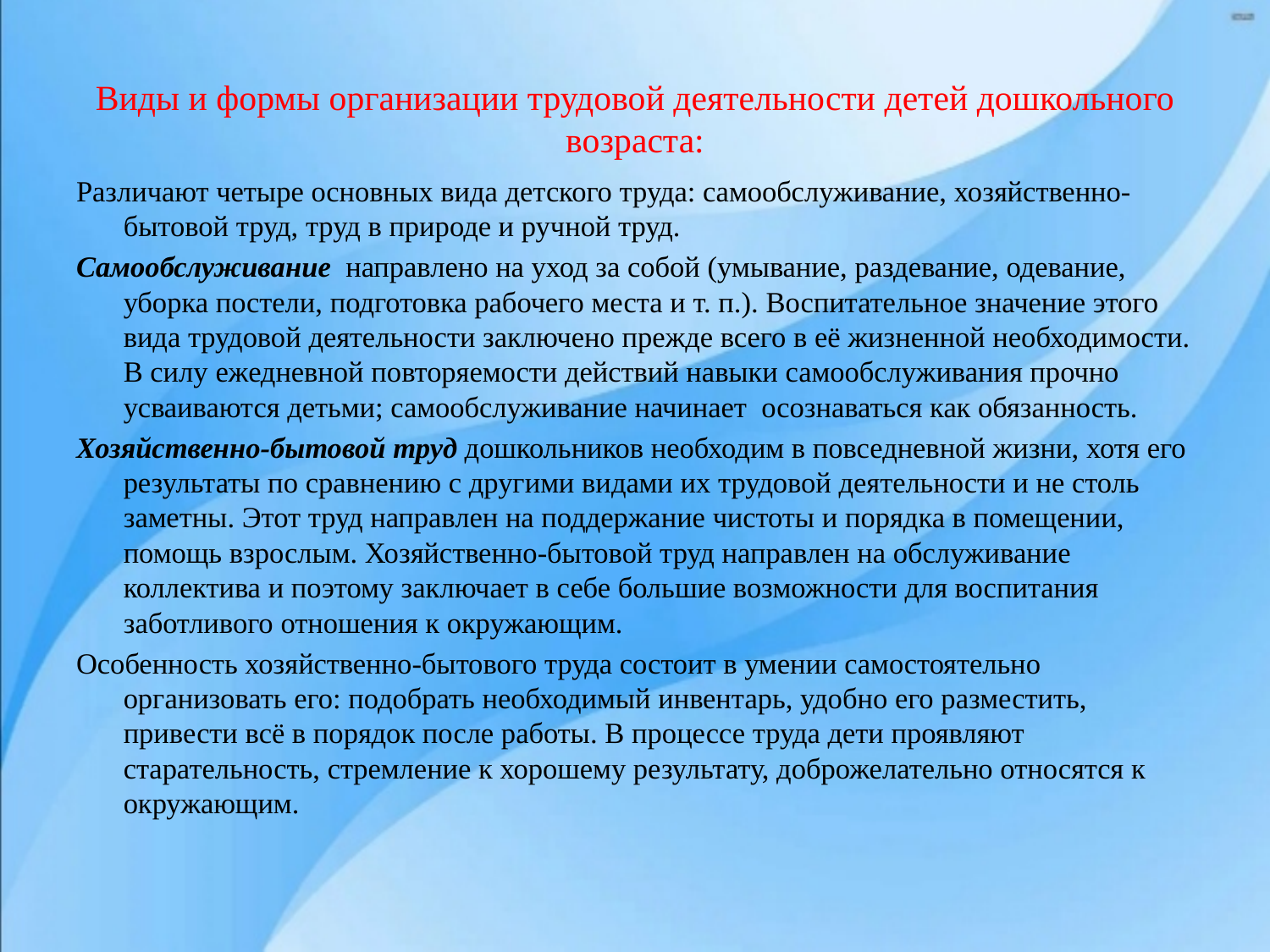

# Виды и формы организации трудовой деятельности детей дошкольного возраста:
Различают четыре основных вида детского труда: самообслуживание, хозяйственно-бытовой труд, труд в природе и ручной труд.
Самообслуживание  направлено на уход за собой (умывание, раздевание, одевание, уборка постели, подготовка рабочего места и т. п.). Воспитательное значение этого вида трудовой деятельности заключено прежде всего в её жизненной необходимости. В силу ежедневной повторяемости действий навыки самообслуживания прочно усваиваются детьми; самообслуживание начинает  осознаваться как обязанность.
Хозяйственно-бытовой труд дошкольников необходим в повседневной жизни, хотя его результаты по сравнению с другими видами их трудовой деятельности и не столь заметны. Этот труд направлен на поддержание чистоты и порядка в помещении, помощь взрослым. Хозяйственно-бытовой труд направлен на обслуживание коллектива и поэтому заключает в себе большие возможности для воспитания заботливого отношения к окружающим.
Особенность хозяйственно-бытового труда состоит в умении самостоятельно организовать его: подобрать необходимый инвентарь, удобно его разместить, привести всё в порядок после работы. В процессе труда дети проявляют старательность, стремление к хорошему результату, доброжелательно относятся к окружающим.